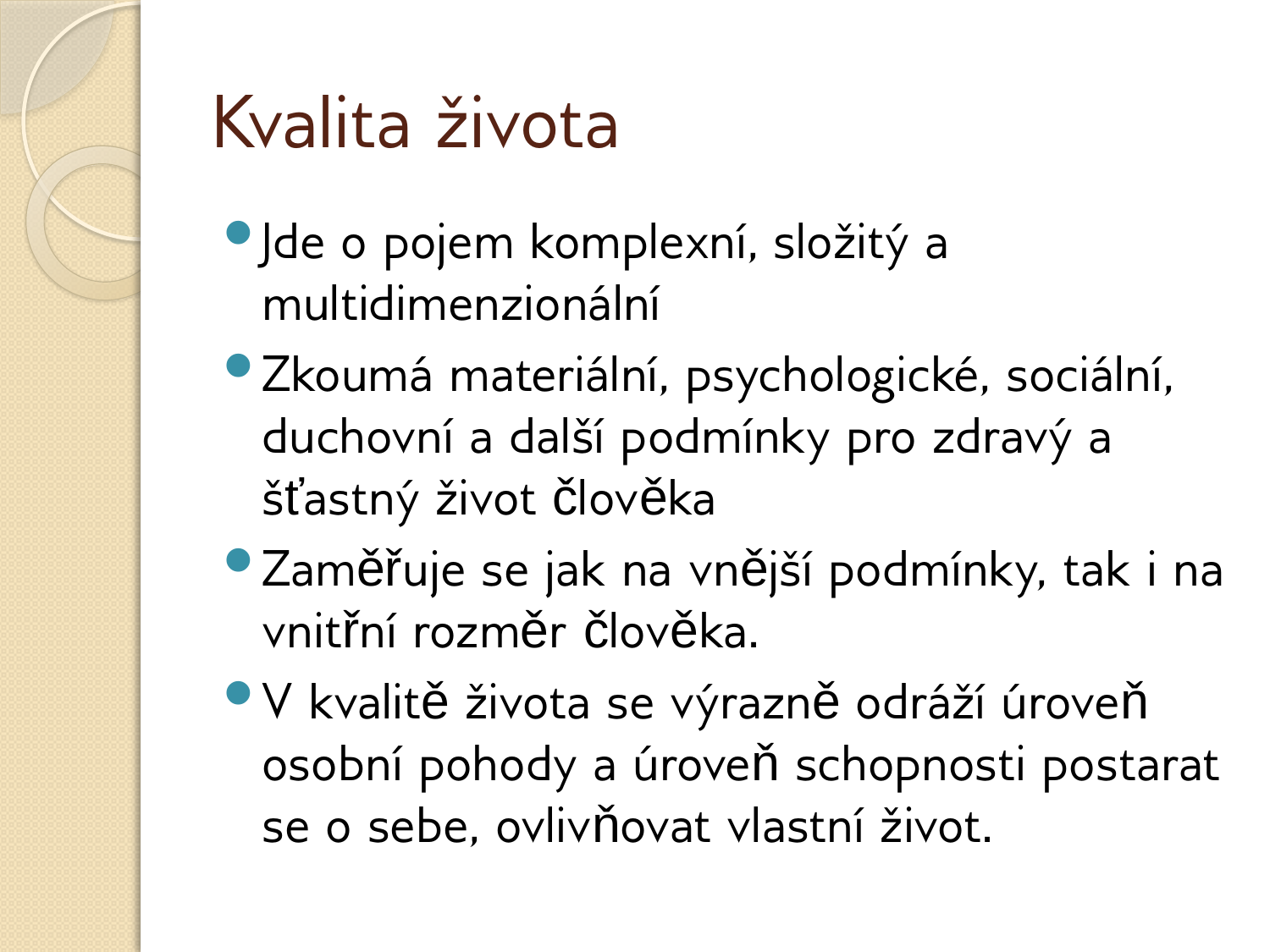

# Kvalita života
Jde o pojem komplexní, složitý a multidimenzionální
Zkoumá materiální, psychologické, sociální, duchovní a další podmínky pro zdravý a šťastný život člověka
Zaměřuje se jak na vnější podmínky, tak i na vnitřní rozměr člověka.
V kvalitě života se výrazně odráží úroveň osobní pohody a úroveň schopnosti postarat se o sebe, ovlivňovat vlastní život.